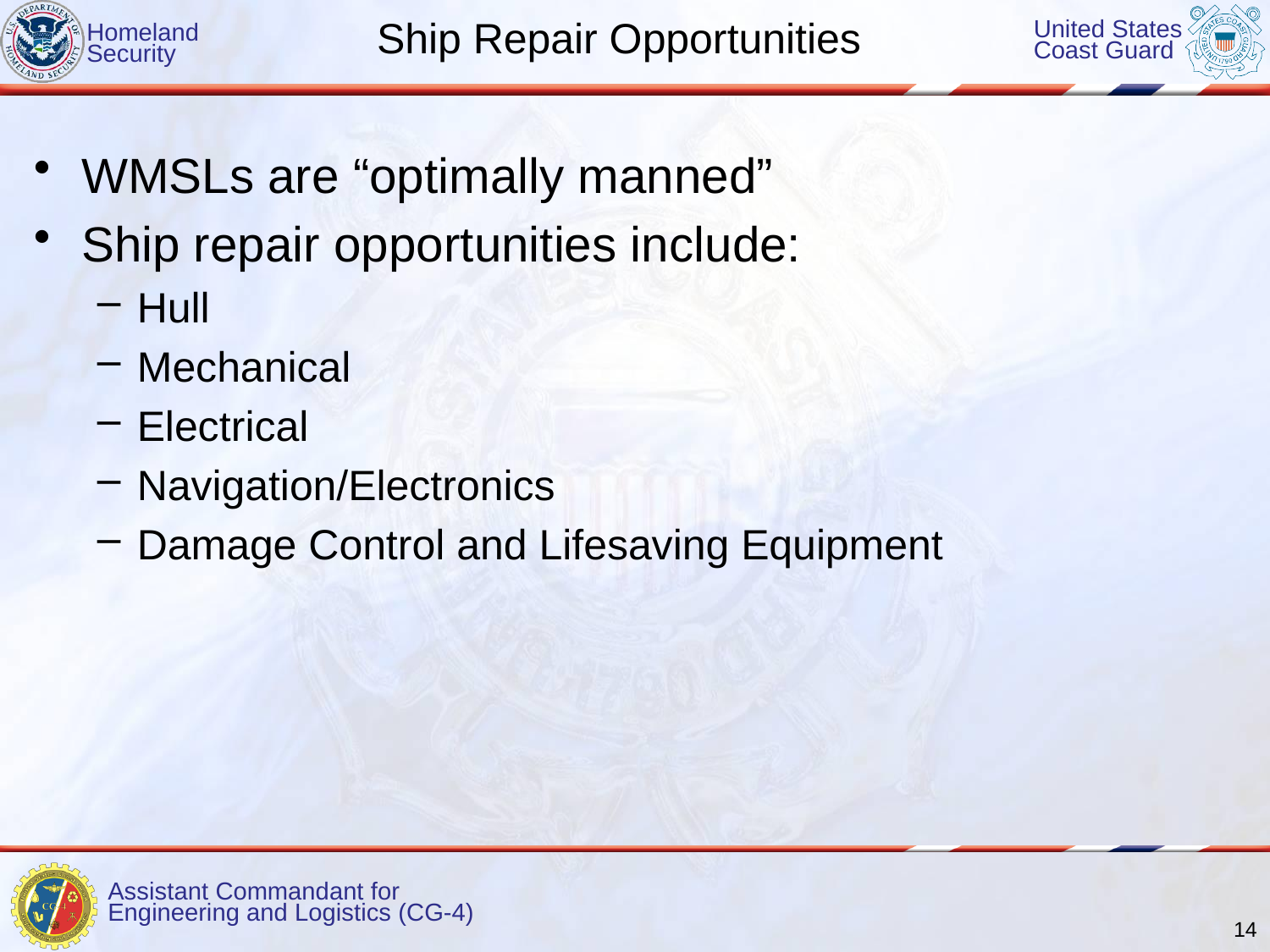

# Ship Repair Opportunities
WMSLs are “optimally manned”
Ship repair opportunities include:
Hull
Mechanical
Electrical
Navigation/Electronics
Damage Control and Lifesaving Equipment
14